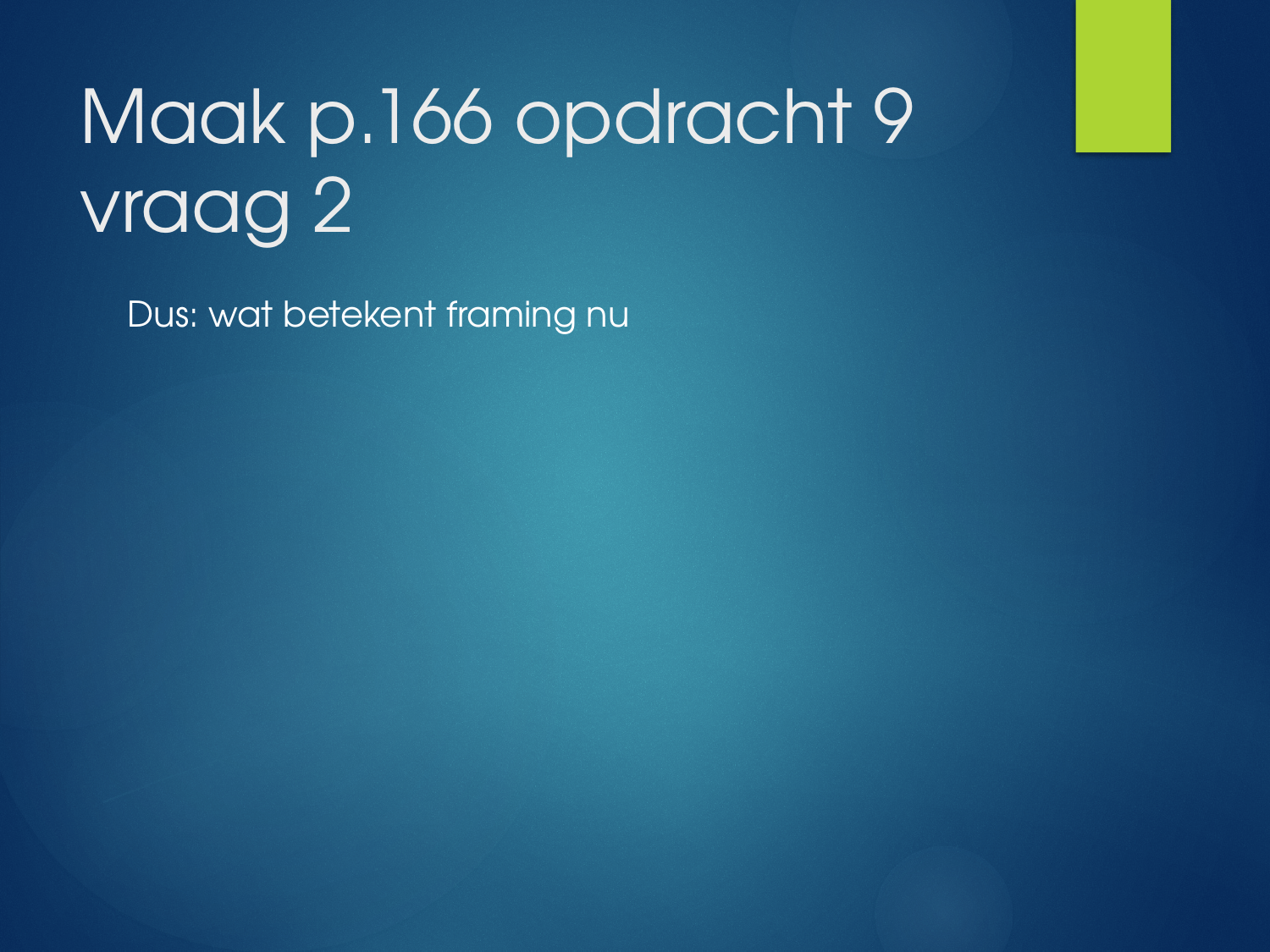

# Maak p.166 opdracht 9 vraag 2
Dus: wat betekent framing nu